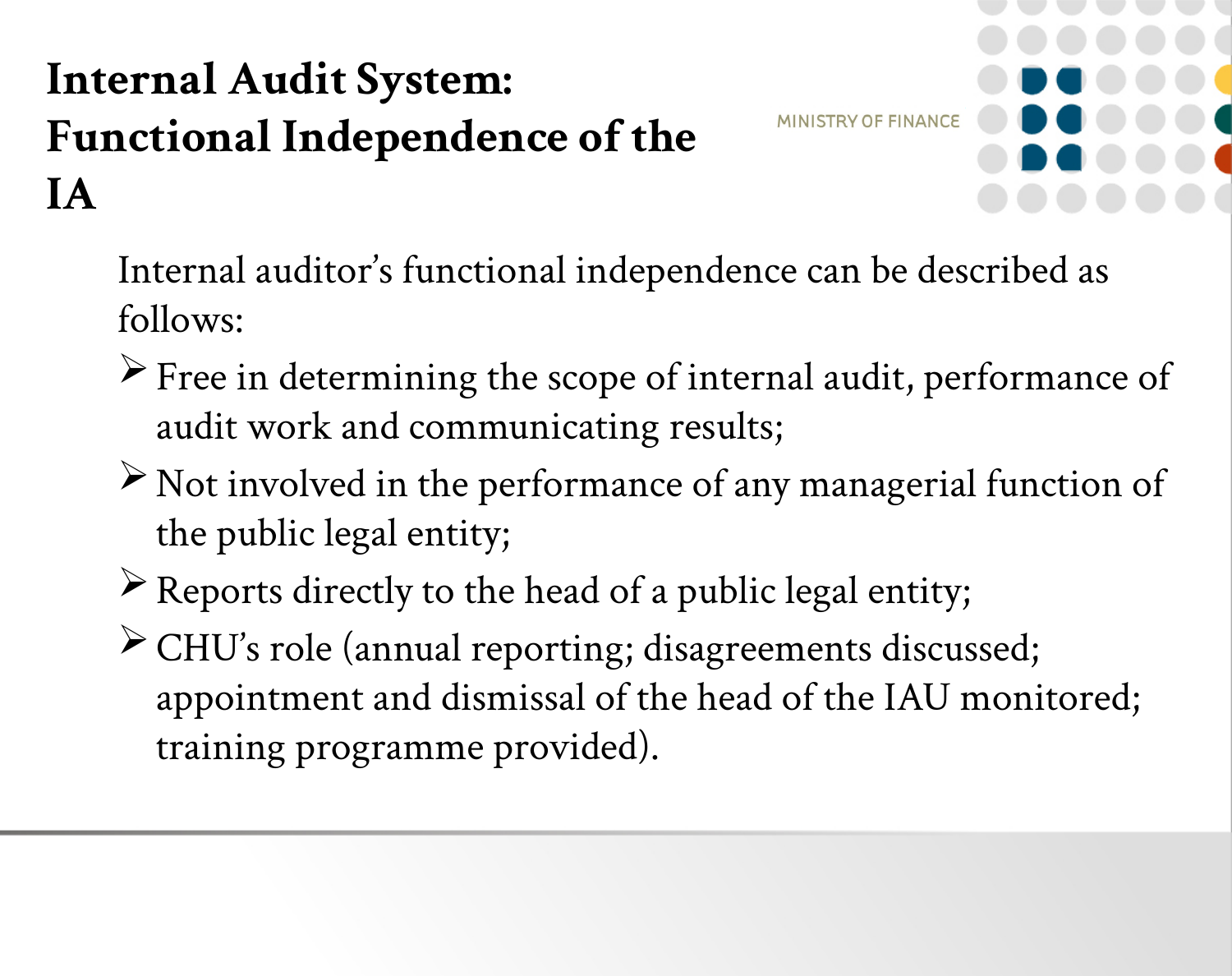

# Internal Audit System: Functional Independence of the IA
Internal auditor’s functional independence can be described as follows:
Free in determining the scope of internal audit, performance of audit work and communicating results;
Not involved in the performance of any managerial function of the public legal entity;
Reports directly to the head of a public legal entity;
CHU’s role (annual reporting; disagreements discussed; appointment and dismissal of the head of the IAU monitored; training programme provided).